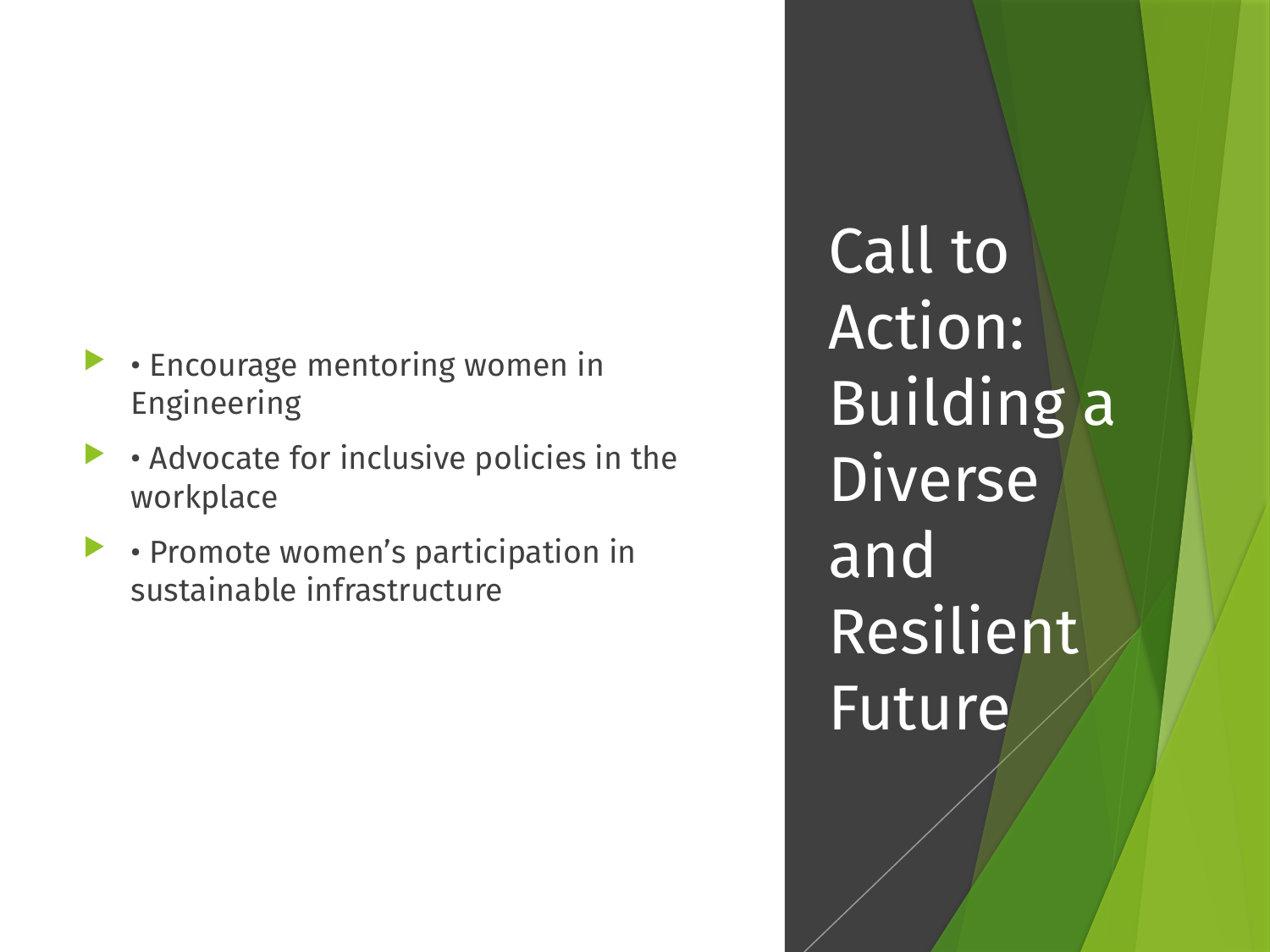

• Encourage mentoring women in Engineering
• Advocate for inclusive policies in the workplace
• Promote women’s participation in sustainable infrastructure
# Call to Action: Building a Diverse and Resilient Future